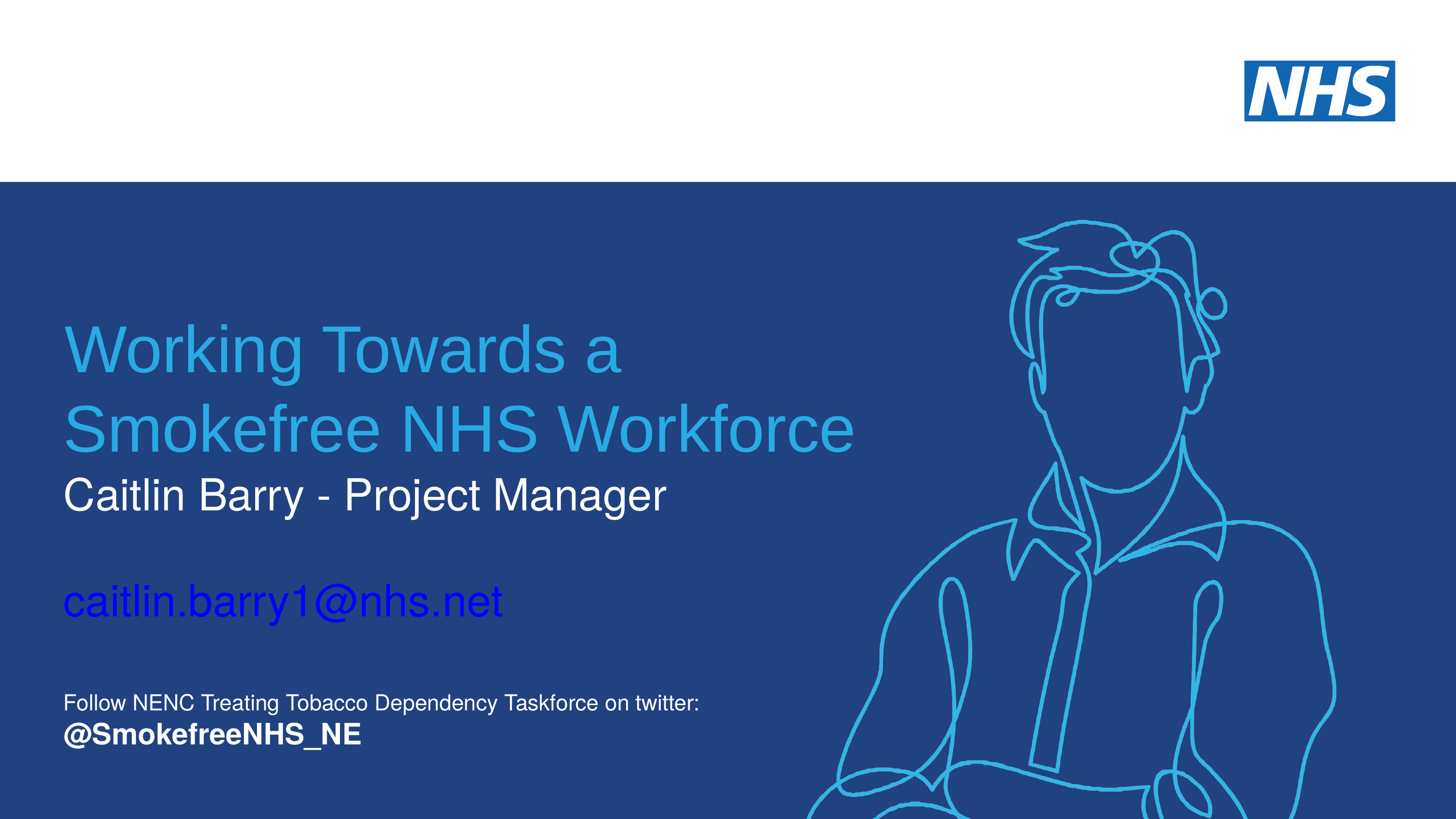

Working Towards a Smokefree NHS Workforce
Caitlin Barry - Project Manager

caitlin.barry1@nhs.net

Follow NENC Treating Tobacco Dependency Taskforce on twitter: @SmokefreeNHS_NE